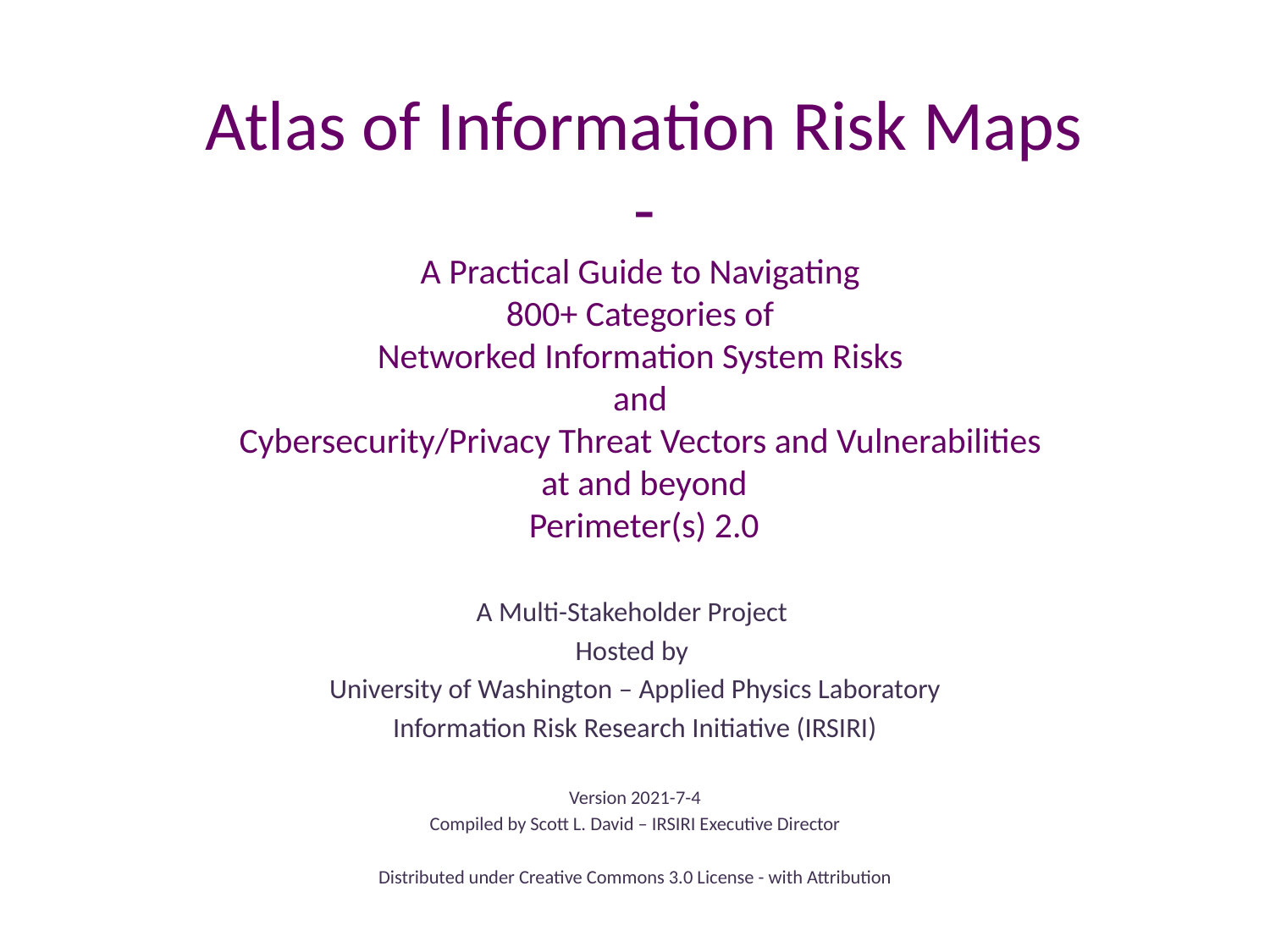

# Atlas of Information Risk Maps - A Practical Guide to Navigating 800+ Categories of Networked Information System Risks and Cybersecurity/Privacy Threat Vectors and Vulnerabilities at and beyond Perimeter(s) 2.0
A Multi-Stakeholder Project
Hosted by
University of Washington – Applied Physics Laboratory
Information Risk Research Initiative (IRSIRI)

Version 2021-7-4
Compiled by Scott L. David – IRSIRI Executive Director

Distributed under Creative Commons 3.0 License - with Attribution